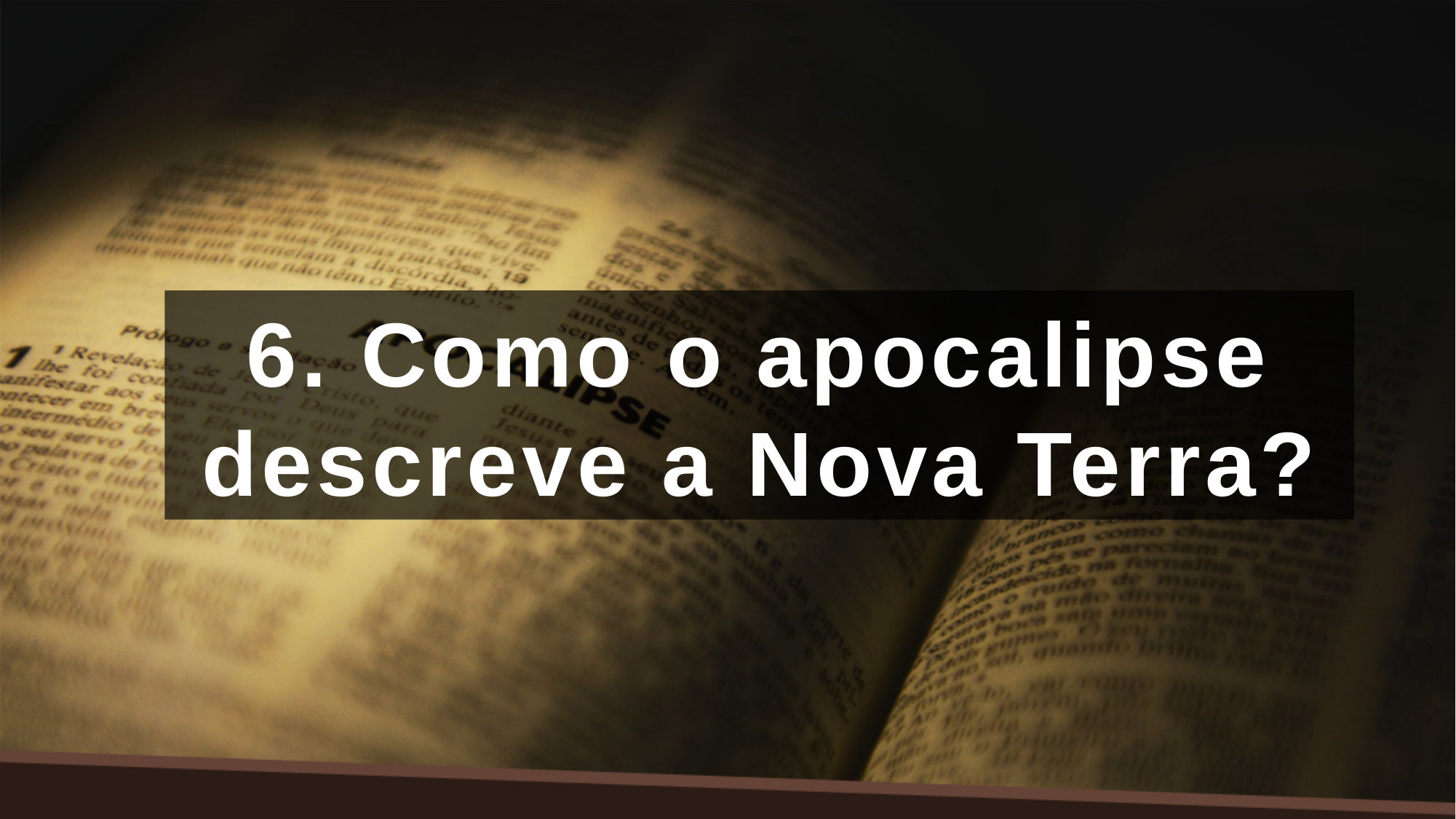

6. Como o apocalipse descreve a Nova Terra?